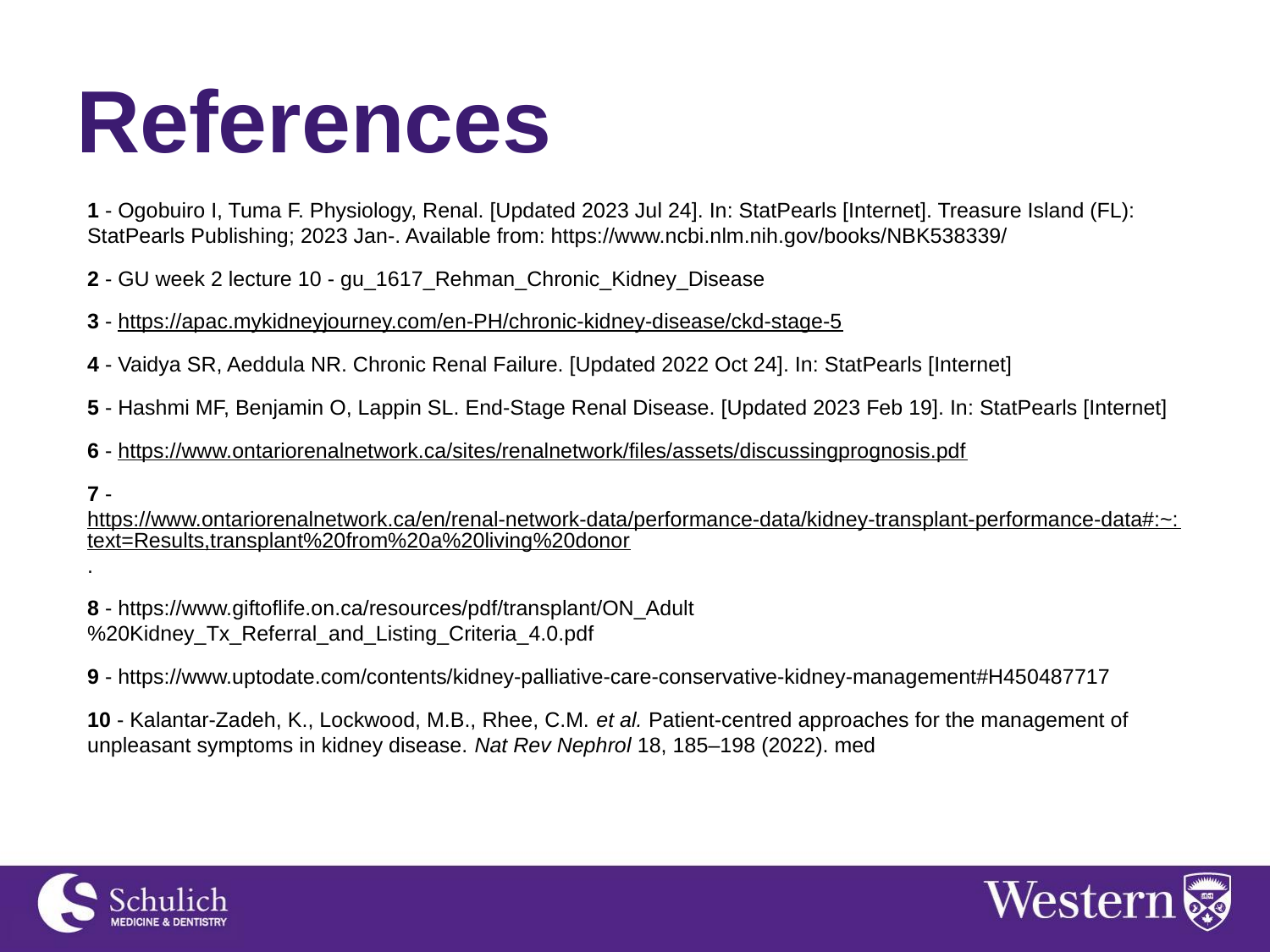

# References
1 - Ogobuiro I, Tuma F. Physiology, Renal. [Updated 2023 Jul 24]. In: StatPearls [Internet]. Treasure Island (FL): StatPearls Publishing; 2023 Jan-. Available from: https://www.ncbi.nlm.nih.gov/books/NBK538339/
2 - GU week 2 lecture 10 - gu_1617_Rehman_Chronic_Kidney_Disease
3 - https://apac.mykidneyjourney.com/en-PH/chronic-kidney-disease/ckd-stage-5
4 - Vaidya SR, Aeddula NR. Chronic Renal Failure. [Updated 2022 Oct 24]. In: StatPearls [Internet]
5 - Hashmi MF, Benjamin O, Lappin SL. End-Stage Renal Disease. [Updated 2023 Feb 19]. In: StatPearls [Internet]
6 - https://www.ontariorenalnetwork.ca/sites/renalnetwork/files/assets/discussingprognosis.pdf
7 - https://www.ontariorenalnetwork.ca/en/renal-network-data/performance-data/kidney-transplant-performance-data#:~:text=Results,transplant%20from%20a%20living%20donor.
8 - https://www.giftoflife.on.ca/resources/pdf/transplant/ON_Adult%20Kidney_Tx_Referral_and_Listing_Criteria_4.0.pdf
9 - https://www.uptodate.com/contents/kidney-palliative-care-conservative-kidney-management#H450487717
10 - Kalantar-Zadeh, K., Lockwood, M.B., Rhee, C.M. et al. Patient-centred approaches for the management of unpleasant symptoms in kidney disease. Nat Rev Nephrol 18, 185–198 (2022). med